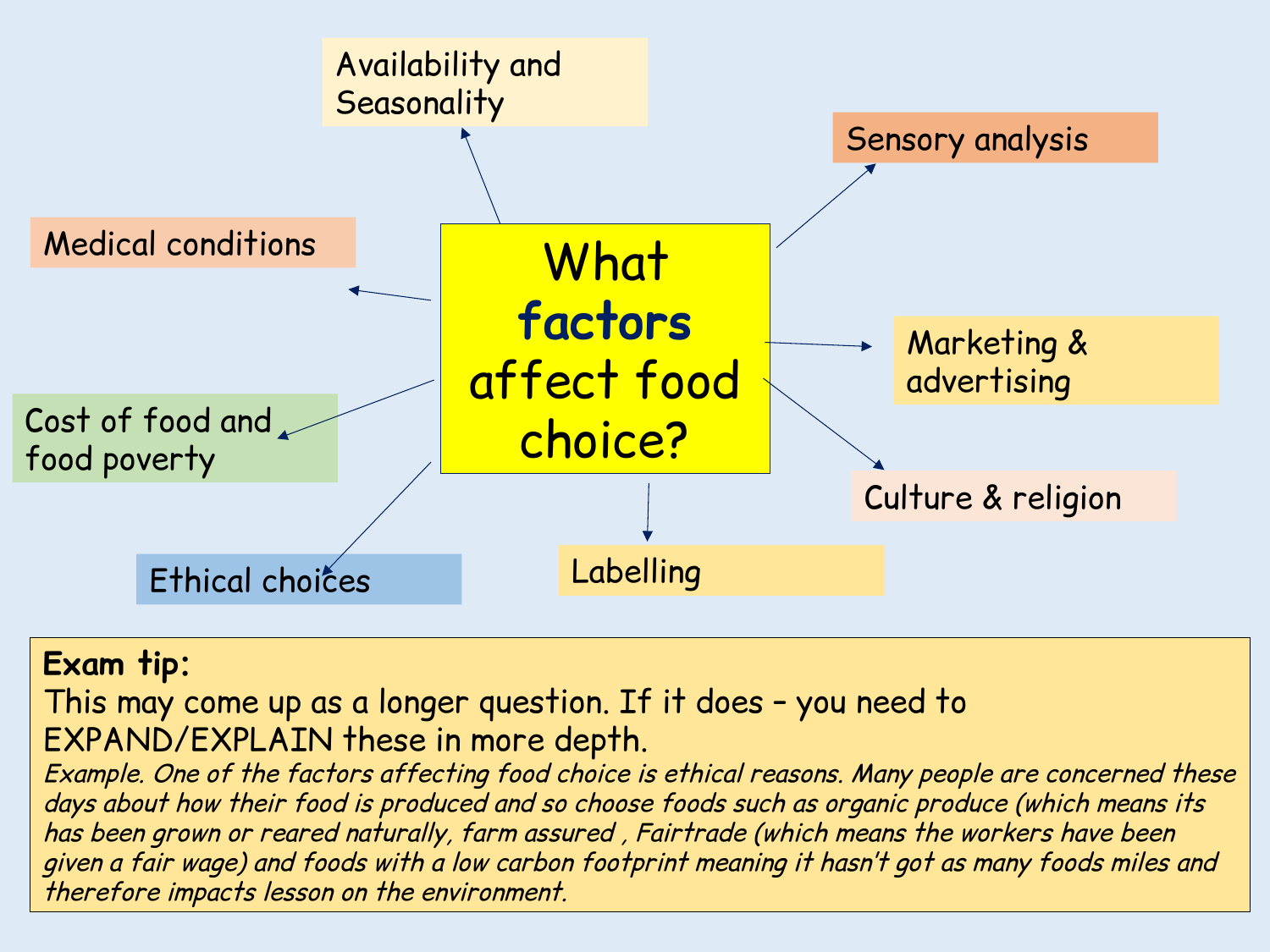

Availability and Seasonality
Sensory analysis
Medical conditions
What factors affect food choice?
Marketing & advertising
Cost of food and food poverty
Culture & religion
Labelling
Ethical choices
Exam tip:
This may come up as a longer question. If it does – you need to EXPAND/EXPLAIN these in more depth.
Example. One of the factors affecting food choice is ethical reasons. Many people are concerned these days about how their food is produced and so choose foods such as organic produce (which means its has been grown or reared naturally, farm assured , Fairtrade (which means the workers have been given a fair wage) and foods with a low carbon footprint meaning it hasn’t got as many foods miles and therefore impacts lesson on the environment.